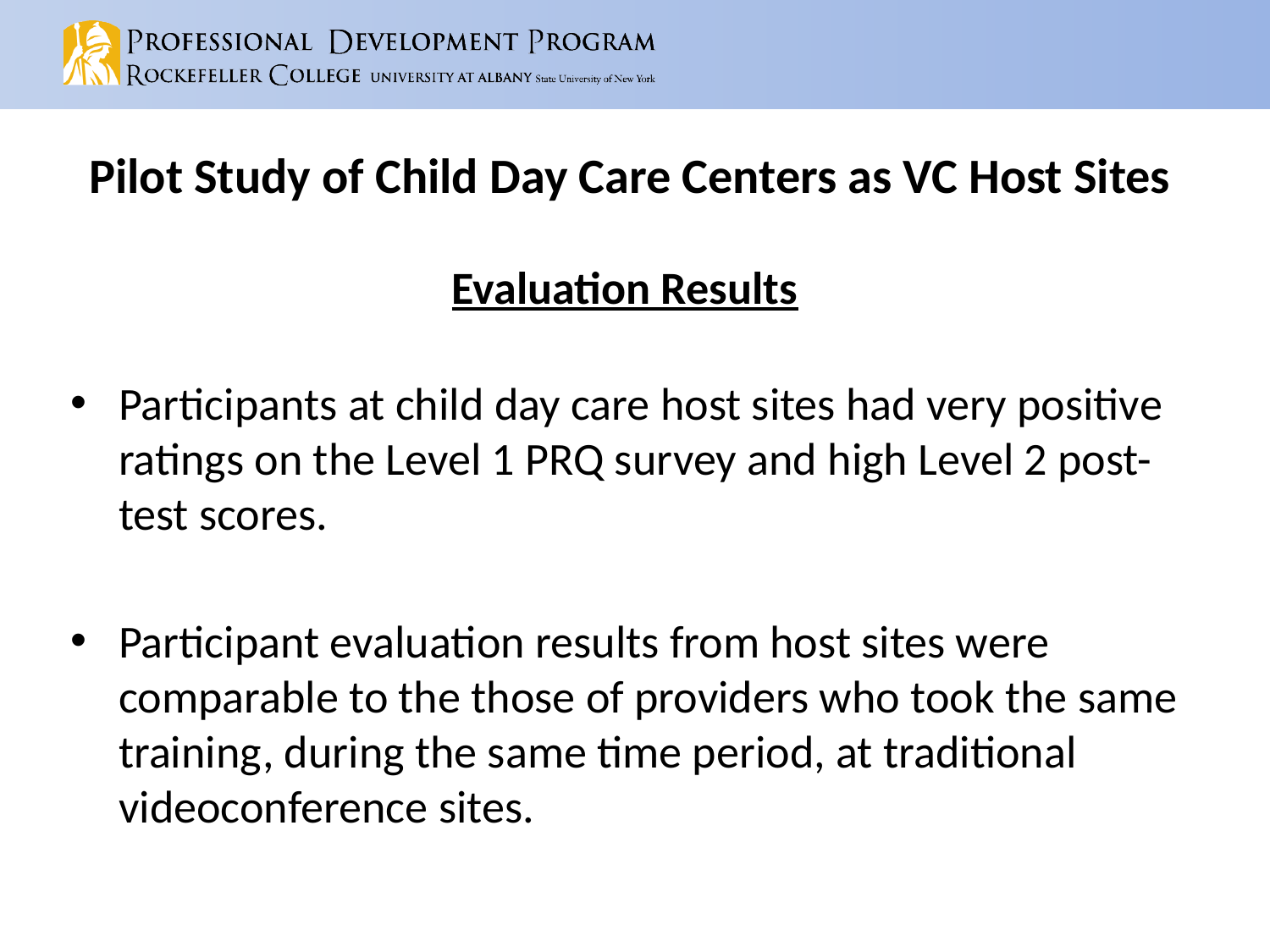

# Pilot Study of Child Day Care Centers as VC Host Sites

		          Evaluation Results

Participants at child day care host sites had very positive ratings on the Level 1 PRQ survey and high Level 2 post-test scores.

Participant evaluation results from host sites were comparable to the those of providers who took the same training, during the same time period, at traditional videoconference sites.